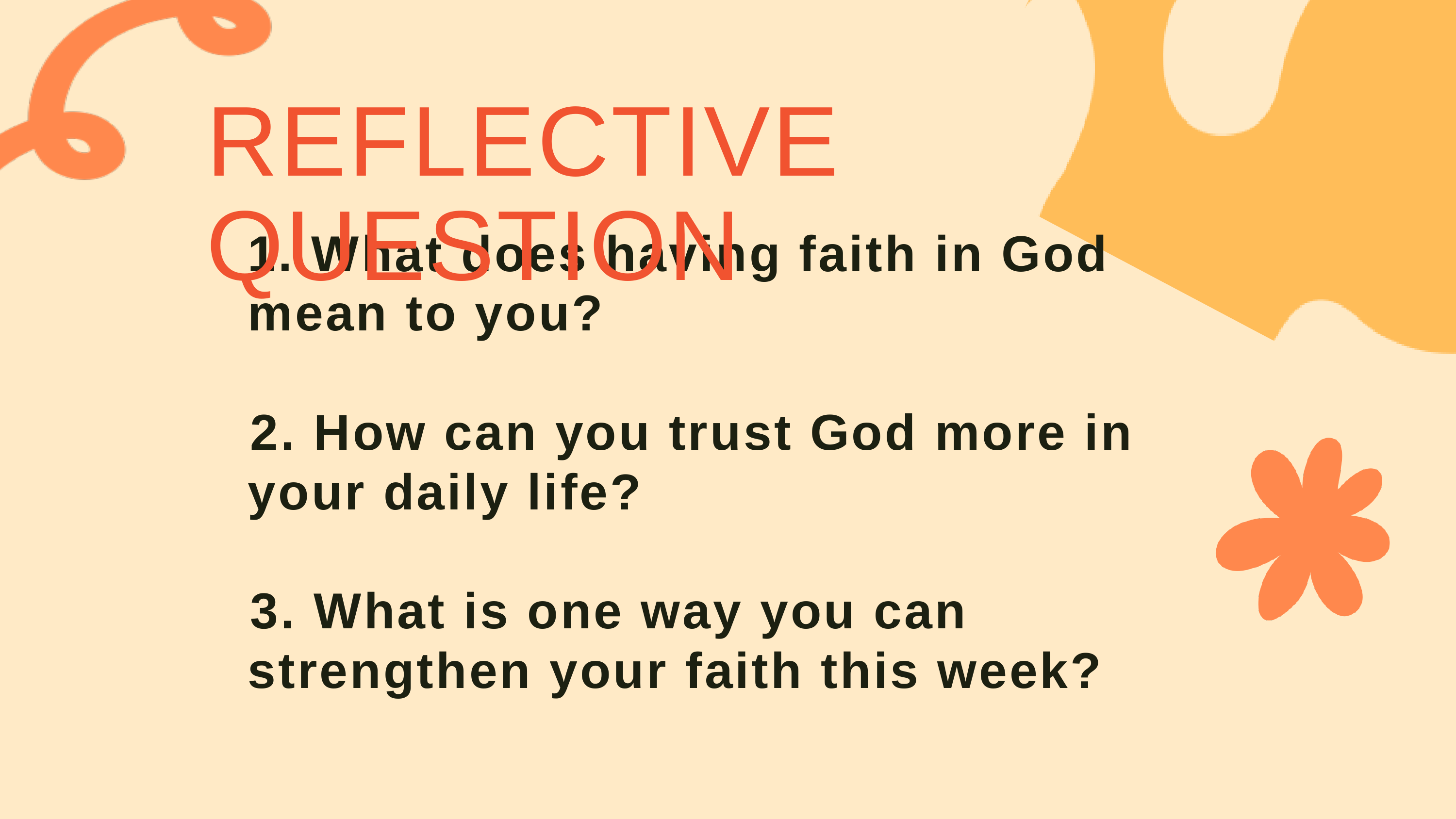

REFLECTIVE QUESTION
1. ​What does having faith in God mean to you?

​2. ​How can you trust God more in your daily life?

​3. ​What is one way you can strengthen your faith this week?